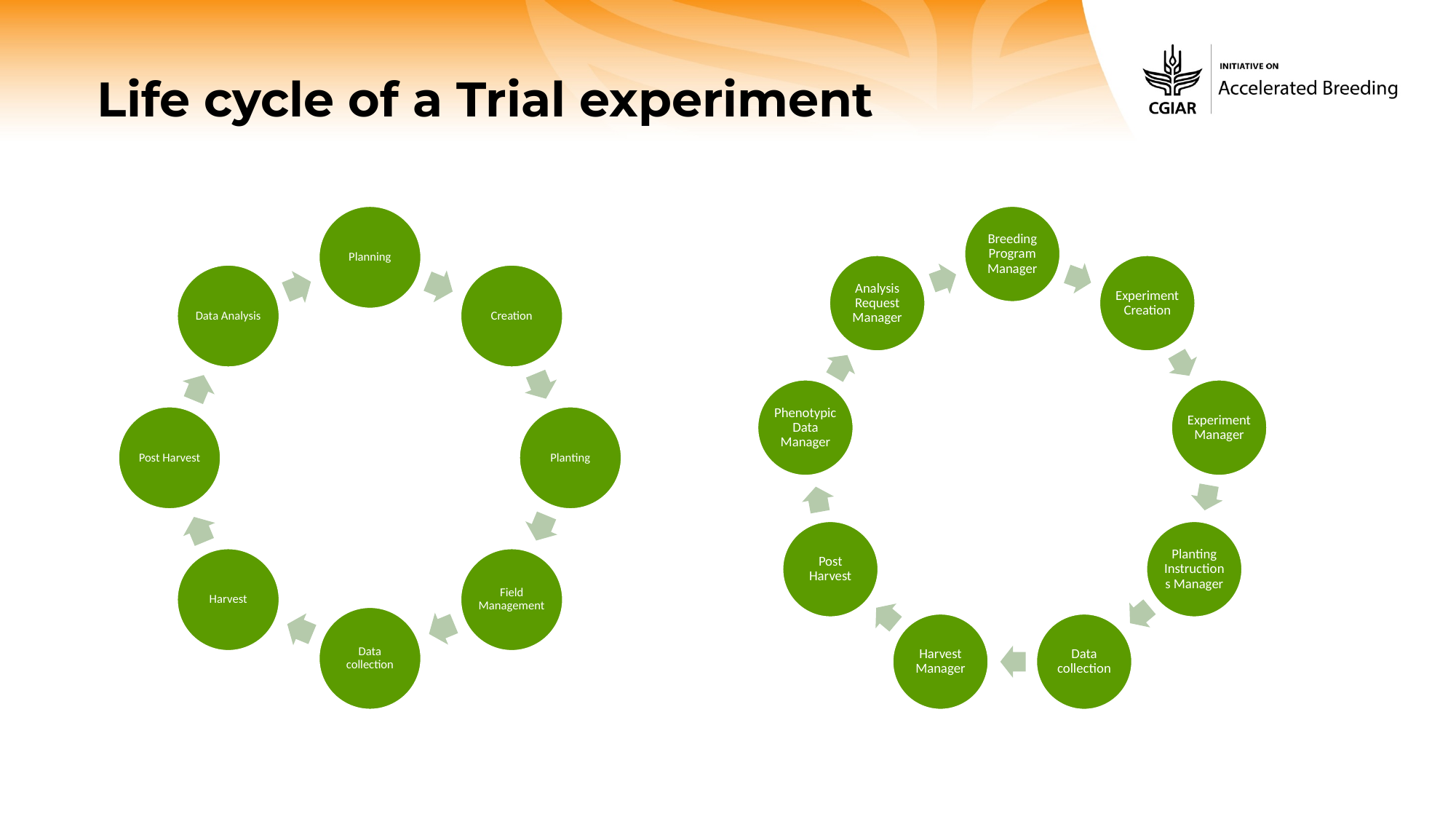

# Life cycle of a Trial experiment
Planning

Creation

Planting

Field Management

Data collection

Harvest

Post Harvest

Data Analysis

Breeding Program Manager

Experiment Creation

Experiment Manager

Planting Instructions Manager

Data collection

Harvest Manager

Post Harvest

Phenotypic Data Manager

Analysis Request Manager